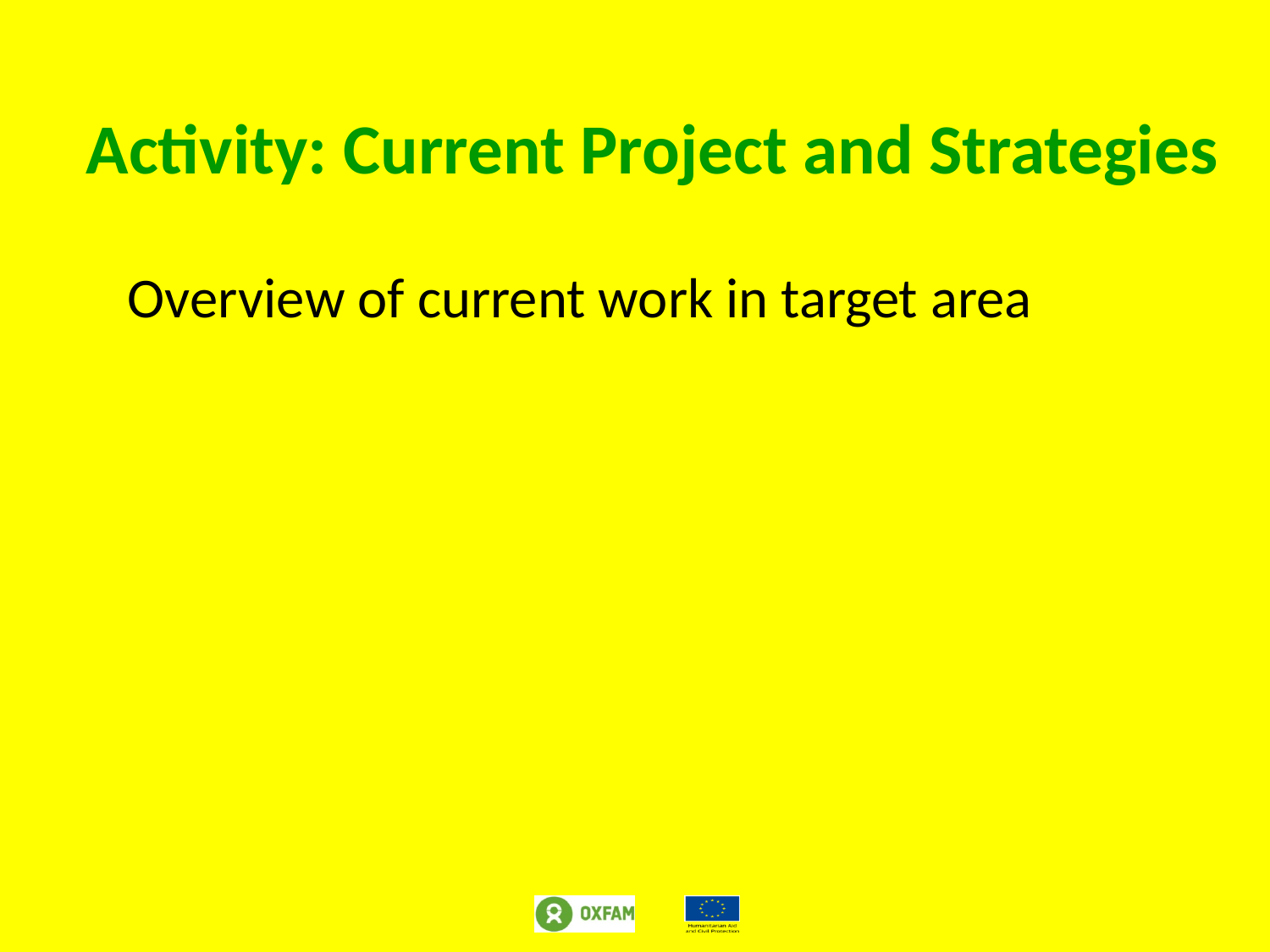

# Activity: Current Project and Strategies
Overview of current work in target area